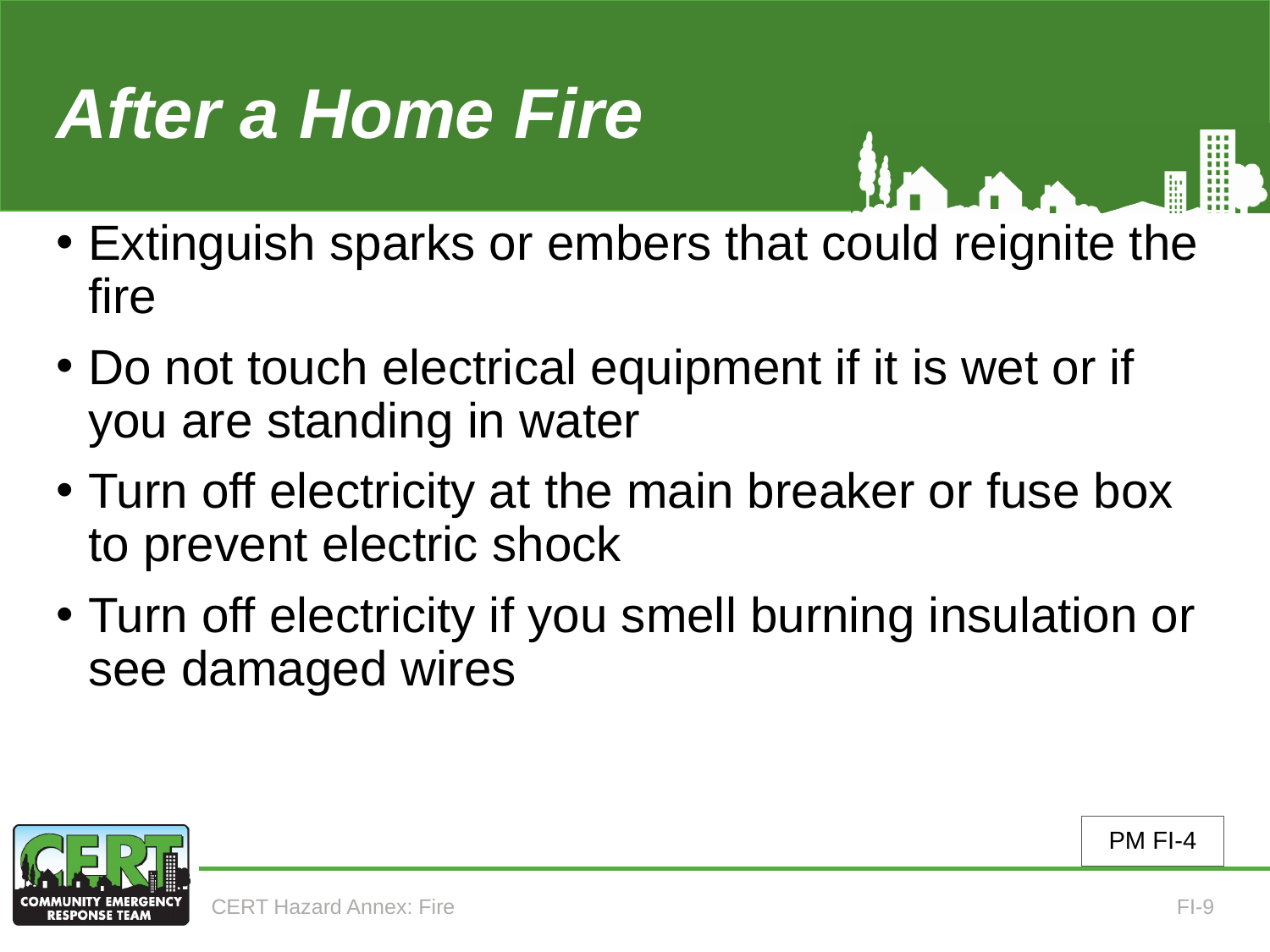

# After a Home Fire
Extinguish sparks or embers that could reignite the fire
Do not touch electrical equipment if it is wet or if you are standing in water
Turn off electricity at the main breaker or fuse box to prevent electric shock
Turn off electricity if you smell burning insulation or see damaged wires
PM FI-4
CERT Hazard Annex: Fire
FI-9